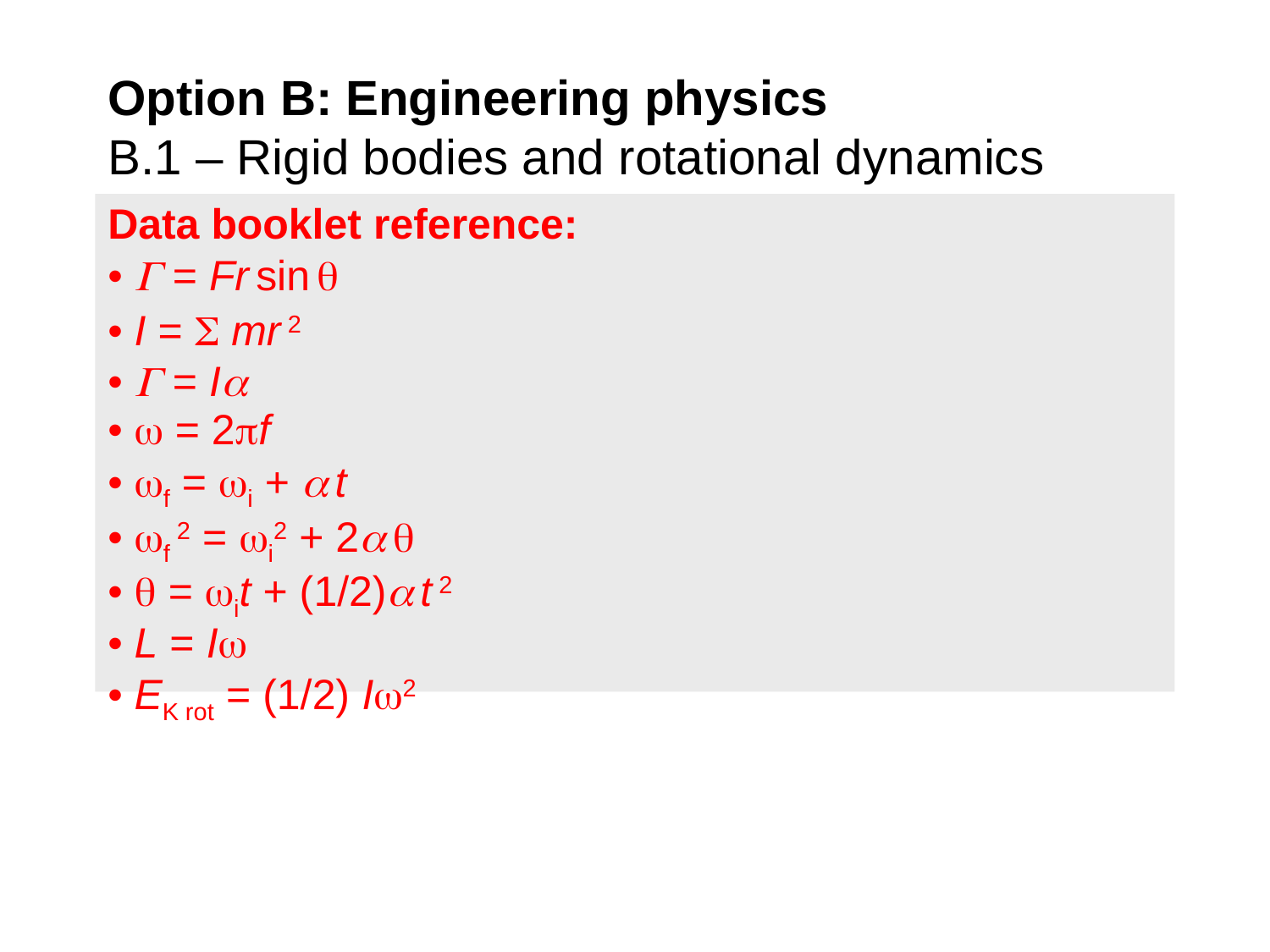

# Option B: Engineering physics B.1 – Rigid bodies and rotational dynamics
Data booklet reference:
• Γ = Fr sin θ
• I = Σ mr 2
• Γ = Iα
• ω = 2πf
• ωf = ωi + α t
• ωf 2 = ωi2 + 2α θ
• θ = ωit + (1/2)α t 2
• L = Iω
• EK rot = (1/2) Iω2